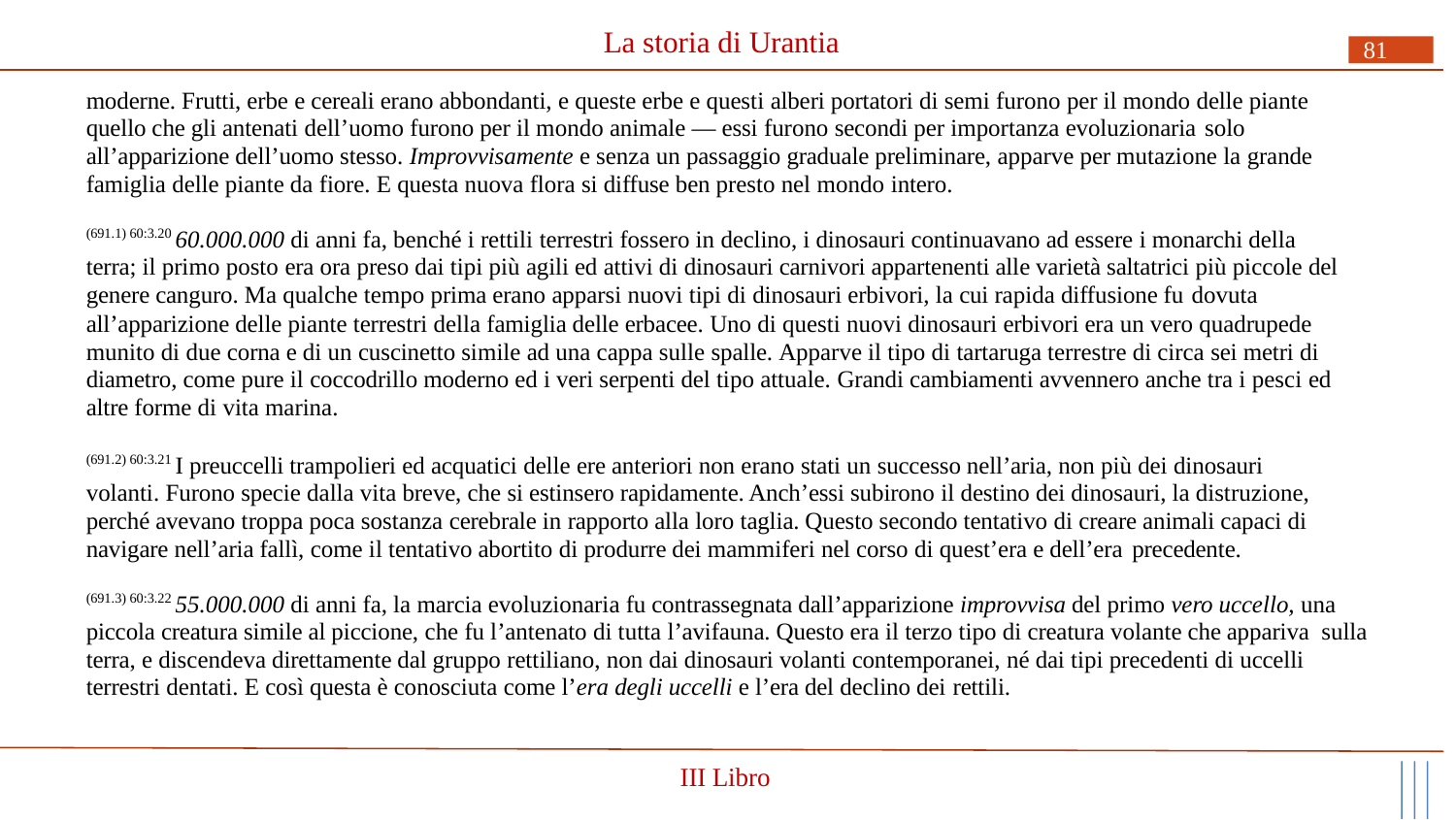

# La storia di Urantia
81

moderne. Frutti, erbe e cereali erano abbondanti, e queste erbe e questi alberi portatori di semi furono per il mondo delle piante  quello che gli antenati dell’uomo furono per il mondo animale — essi furono secondi per importanza evoluzionaria solo
all’apparizione dell’uomo stesso. Improvvisamente e senza un passaggio graduale preliminare, apparve per mutazione la grande  famiglia delle piante da fiore. E questa nuova flora si diffuse ben presto nel mondo intero.

(691.1) 60:3.20 60.000.000 di anni fa, benché i rettili terrestri fossero in declino, i dinosauri continuavano ad essere i monarchi della  terra; il primo posto era ora preso dai tipi più agili ed attivi di dinosauri carnivori appartenenti alle varietà saltatrici più piccole del  genere canguro. Ma qualche tempo prima erano apparsi nuovi tipi di dinosauri erbivori, la cui rapida diffusione fu dovuta
all’apparizione delle piante terrestri della famiglia delle erbacee. Uno di questi nuovi dinosauri erbivori era un vero quadrupede  munito di due corna e di un cuscinetto simile ad una cappa sulle spalle. Apparve il tipo di tartaruga terrestre di circa sei metri di  diametro, come pure il coccodrillo moderno ed i veri serpenti del tipo attuale. Grandi cambiamenti avvennero anche tra i pesci ed  altre forme di vita marina.

(691.2) 60:3.21 I preuccelli trampolieri ed acquatici delle ere anteriori non erano stati un successo nell’aria, non più dei dinosauri  volanti. Furono specie dalla vita breve, che si estinsero rapidamente. Anch’essi subirono il destino dei dinosauri, la distruzione,  perché avevano troppa poca sostanza cerebrale in rapporto alla loro taglia. Questo secondo tentativo di creare animali capaci di  navigare nell’aria fallì, come il tentativo abortito di produrre dei mammiferi nel corso di quest’era e dell’era precedente.

(691.3) 60:3.22 55.000.000 di anni fa, la marcia evoluzionaria fu contrassegnata dall’apparizione improvvisa del primo vero uccello, una  piccola creatura simile al piccione, che fu l’antenato di tutta l’avifauna. Questo era il terzo tipo di creatura volante che appariva  sulla terra, e discendeva direttamente dal gruppo rettiliano, non dai dinosauri volanti contemporanei, né dai tipi precedenti di uccelli  terrestri dentati. E così questa è conosciuta come l’era degli uccelli e l’era del declino dei rettili.

III Libro